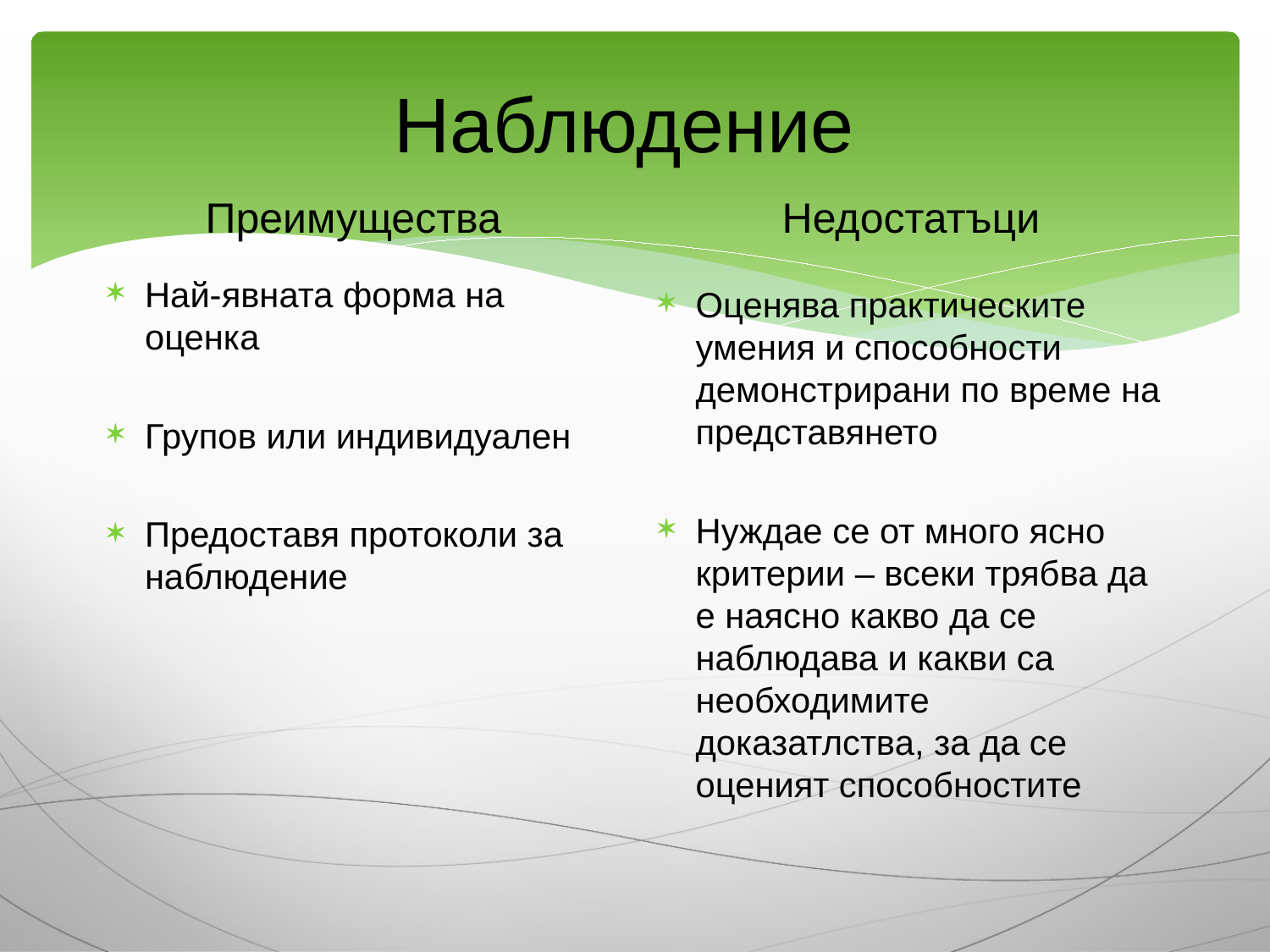

# Наблюдение
Преимущества
Недостатъци

Най-явната форма на оценка

Групов или индивидуален

Предоставя протоколи за наблюдение
Оценява практическите умения и способности демонстрирани по време на представянето

Нуждае се от много ясно критерии – всеки трябва да е наясно какво да се наблюдава и какви са необходимите доказатлства, за да се оценият способностите